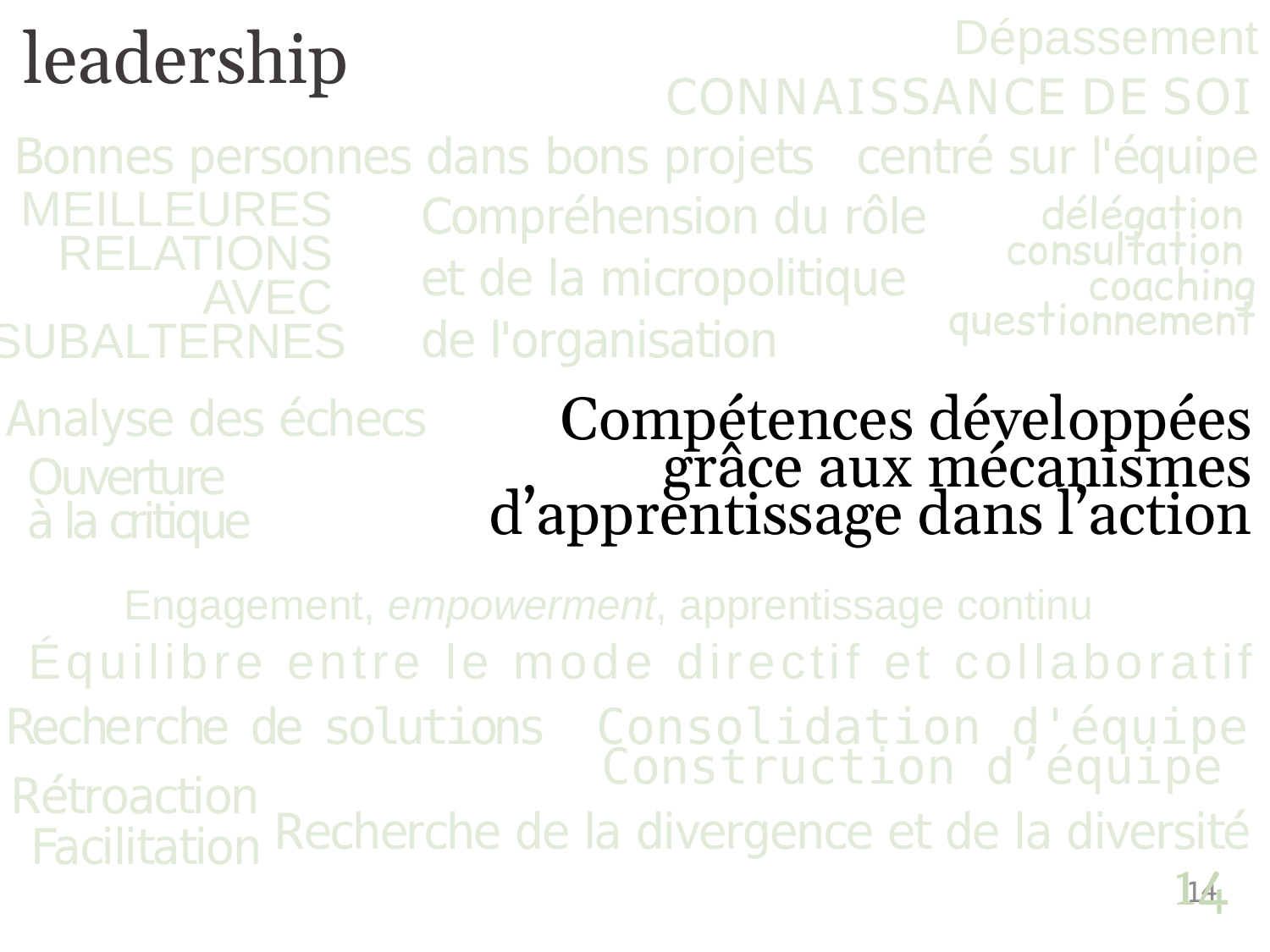

Dépassement
leadership
CONNAISSANCE DE SOI
Bonnes personnes dans bons projets
centré sur l'équipe
Compréhension du rôle et de la micropolitique de l'organisation
MEILLEURES
RELATIONS
AVEC
SUBALTERNES
délégation
consultation
coaching
questionnement
Analyse des échecs
Compétences développées
grâce aux mécanismes d’apprentissage dans l’action
Ouverture
à la critique
Engagement, empowerment, apprentissage continu
Équilibre entre le mode directif et collaboratif
Recherche de solutions
Consolidation d'équipe
Construction d’équipe
Rétroaction
Recherche de la divergence et de la diversité
Facilitation
14
14